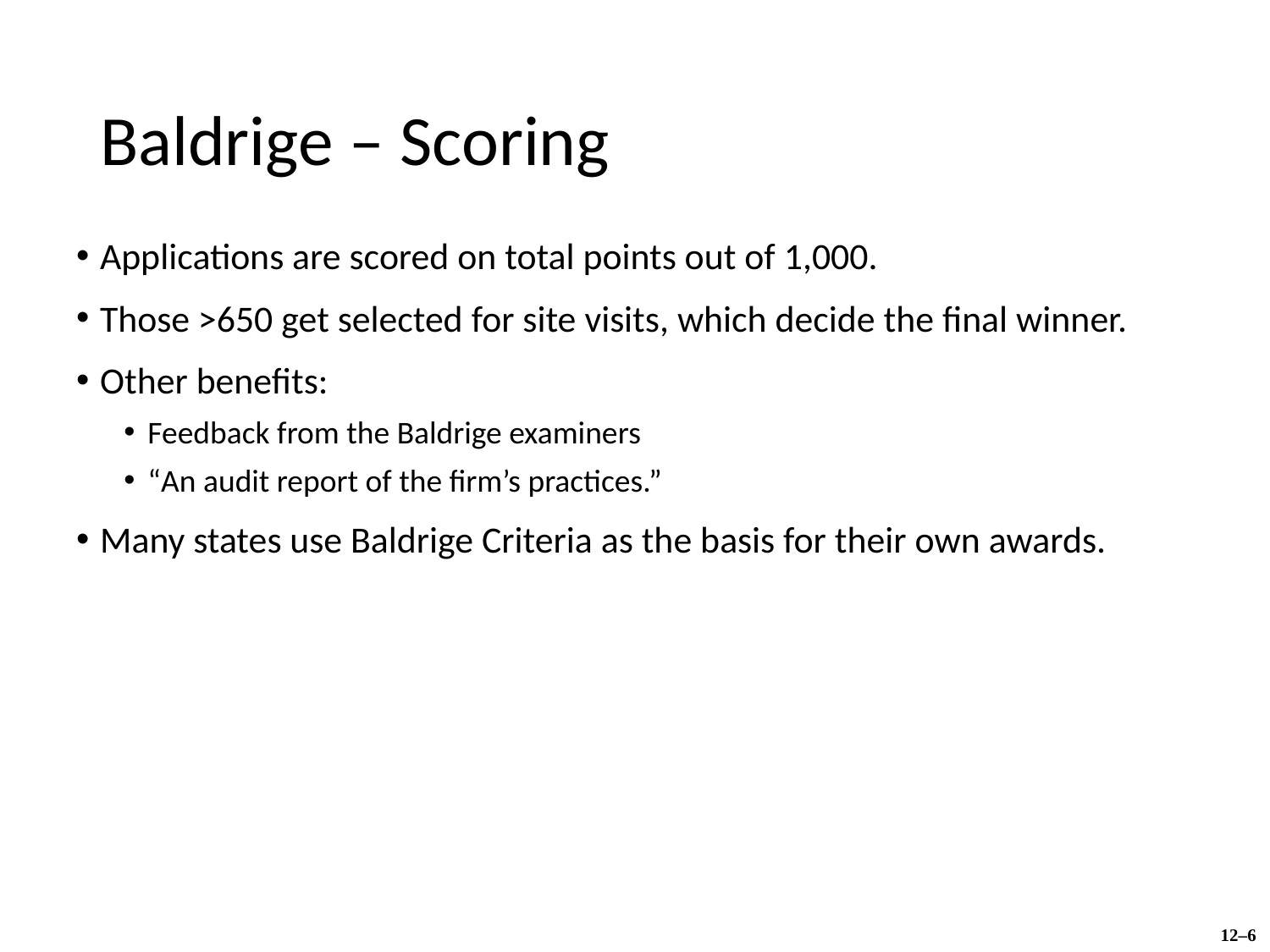

# Baldrige – Scoring
Applications are scored on total points out of 1,000.
Those >650 get selected for site visits, which decide the final winner.
Other benefits:
Feedback from the Baldrige examiners
“An audit report of the firm’s practices.”
Many states use Baldrige Criteria as the basis for their own awards.